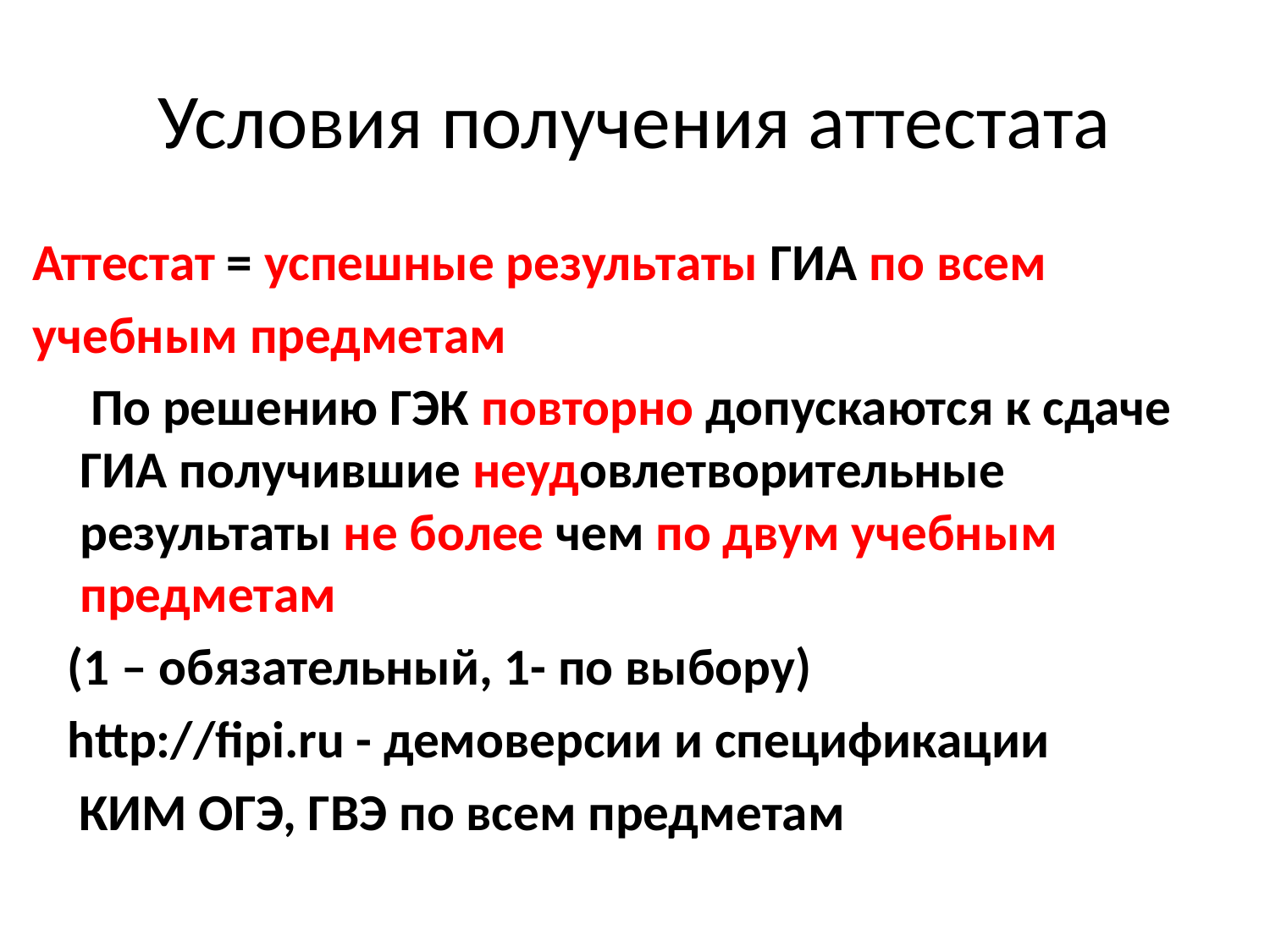

# Условия получения аттестата
Аттестат = успешные результаты ГИА по всем
учебным предметам
     По решению ГЭК повторно допускаются к сдаче ГИА получившие неудовлетворительные результаты не более чем по двум учебным предметам
   (1 – обязательный, 1- по выбору)
   http://fipi.ru - демоверсии и спецификации
    КИМ ОГЭ, ГВЭ по всем предметам